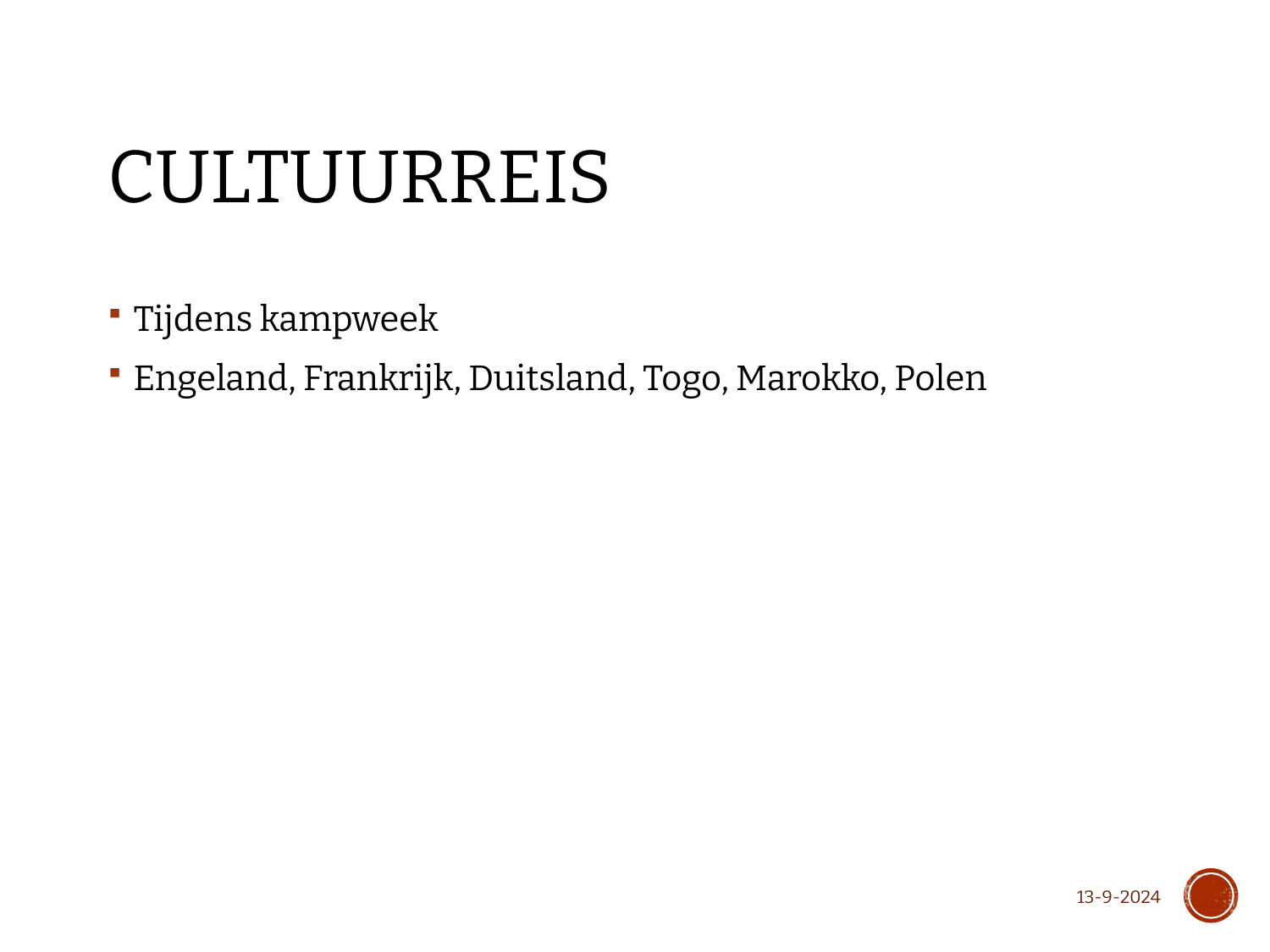

# CULTUURreis
Tijdens kampweek
Engeland, Frankrijk, Duitsland, Togo, Marokko, Polen

13-9-2024